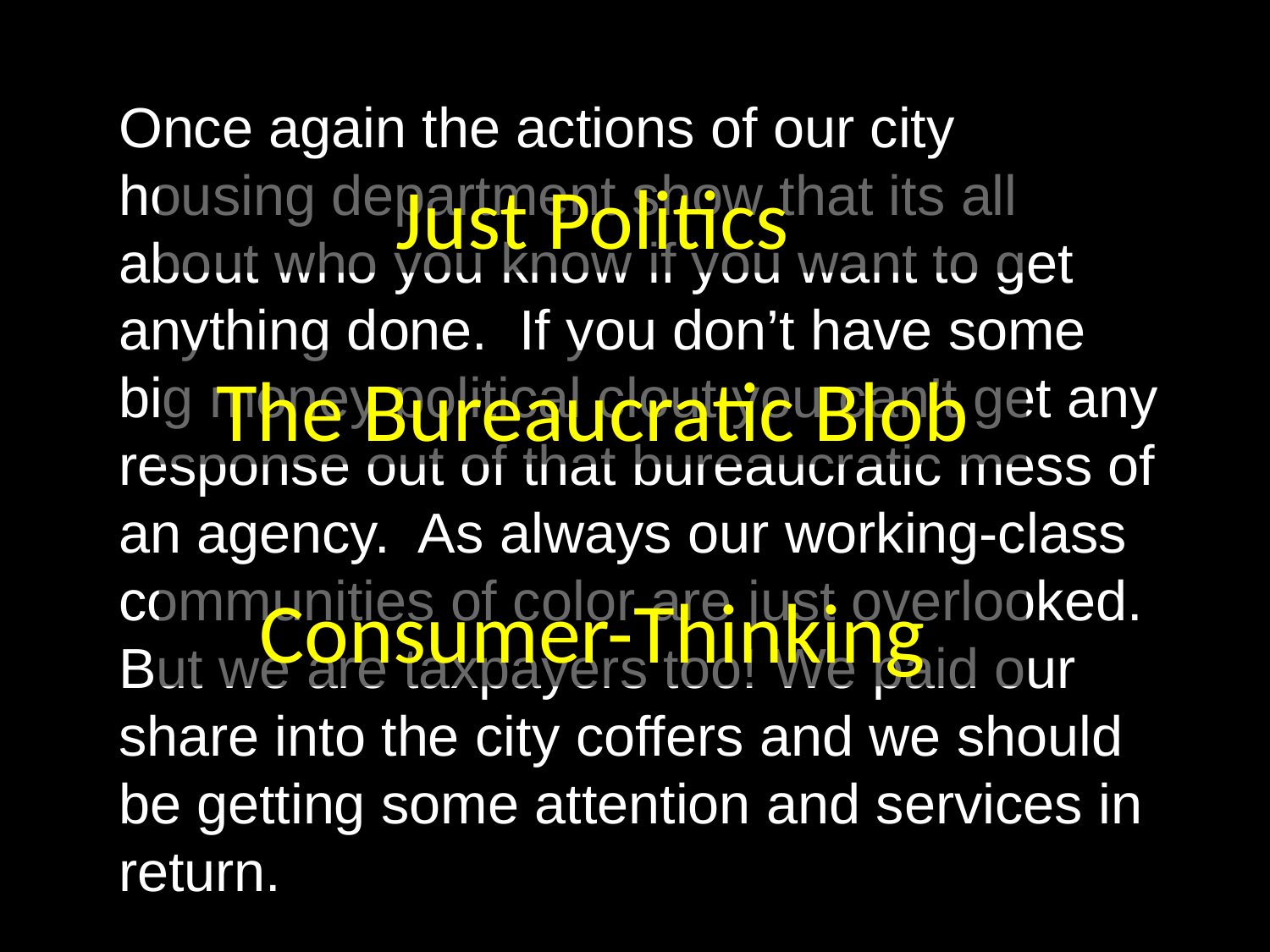

Once again the actions of our city housing department show that its all about who you know if you want to get anything done.  If you don’t have some big money political clout you can’t get any response out of that bureaucratic mess of an agency.  As always our working-class communities of color are just overlooked.  But we are taxpayers too! We paid our share into the city coffers and we should be getting some attention and services in return.
Just Politics
The Bureaucratic Blob
Consumer-Thinking